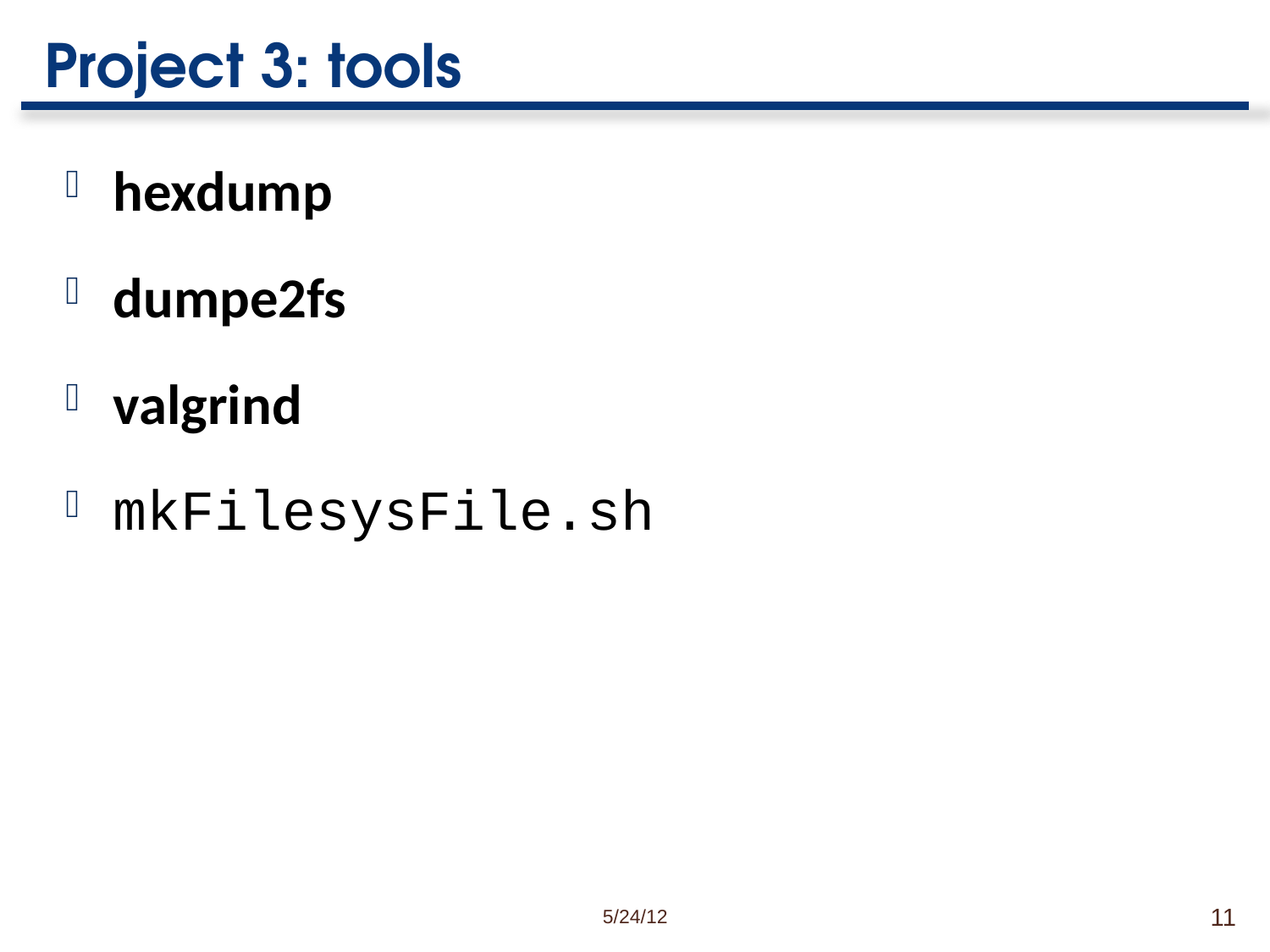

# Project 3: tools
hexdump
dumpe2fs
valgrind
mkFilesysFile.sh
5/24/12
11